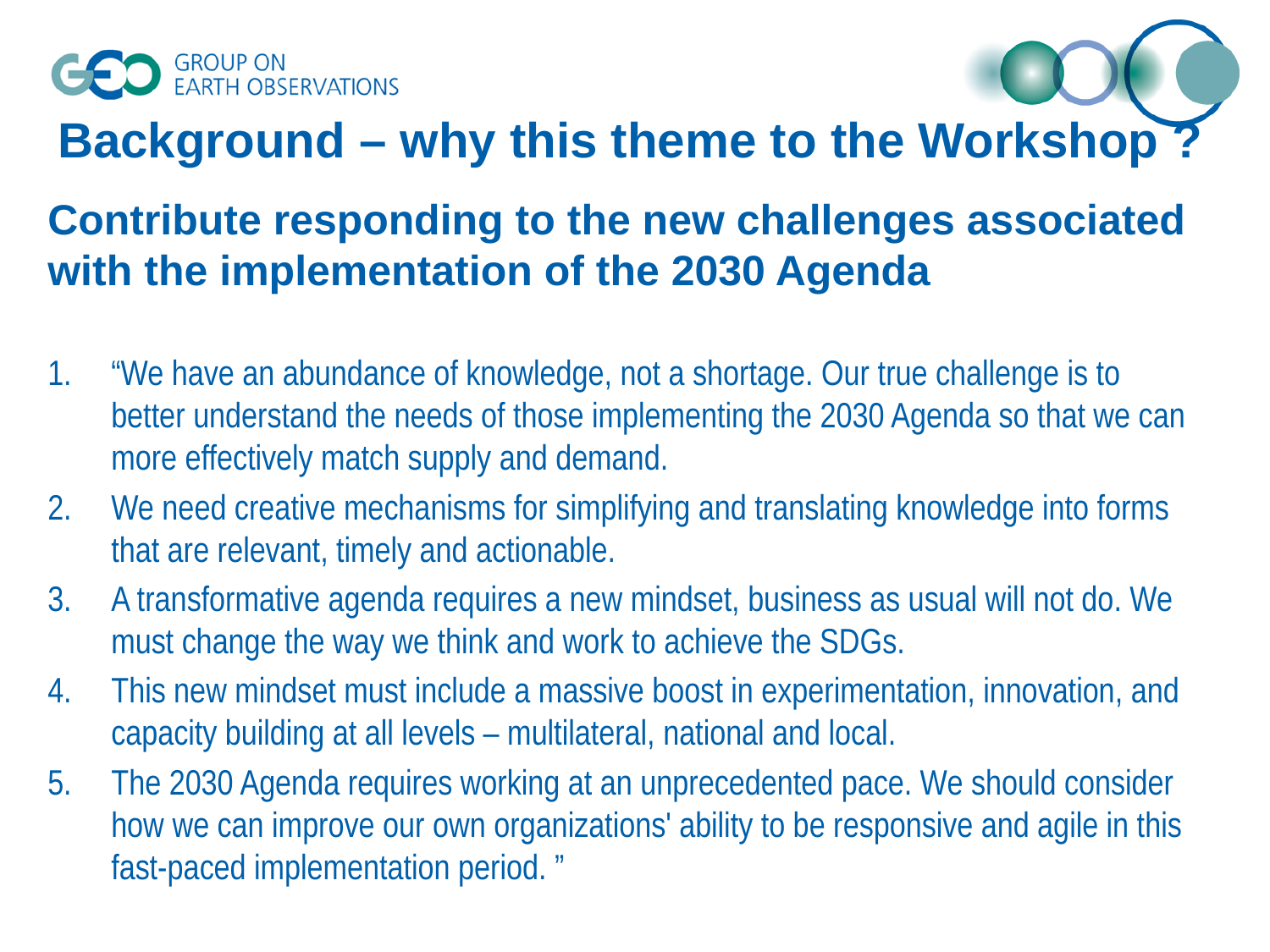

# Background – why this theme to the Workshop ?
Contribute responding to the new challenges associated with the implementation of the 2030 Agenda

“We have an abundance of knowledge, not a shortage. Our true challenge is to better understand the needs of those implementing the 2030 Agenda so that we can more effectively match supply and demand.
We need creative mechanisms for simplifying and translating knowledge into forms that are relevant, timely and actionable.
A transformative agenda requires a new mindset, business as usual will not do. We must change the way we think and work to achieve the SDGs.
This new mindset must include a massive boost in experimentation, innovation, and capacity building at all levels – multilateral, national and local.
The 2030 Agenda requires working at an unprecedented pace. We should consider how we can improve our own organizations' ability to be responsive and agile in this fast-paced implementation period. ”